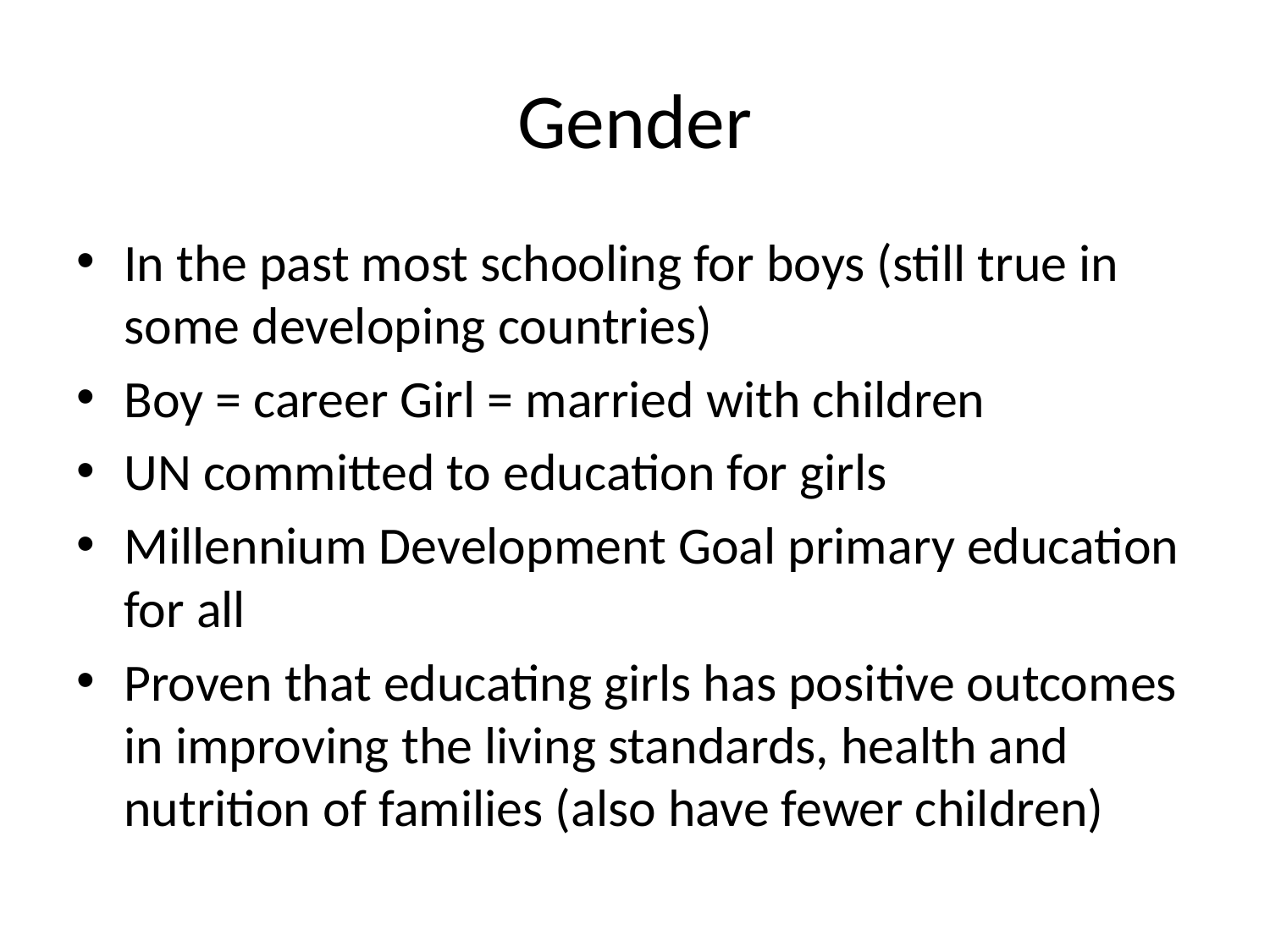

# Gender
In the past most schooling for boys (still true in some developing countries)
Boy = career Girl = married with children
UN committed to education for girls
Millennium Development Goal primary education for all
Proven that educating girls has positive outcomes in improving the living standards, health and nutrition of families (also have fewer children)